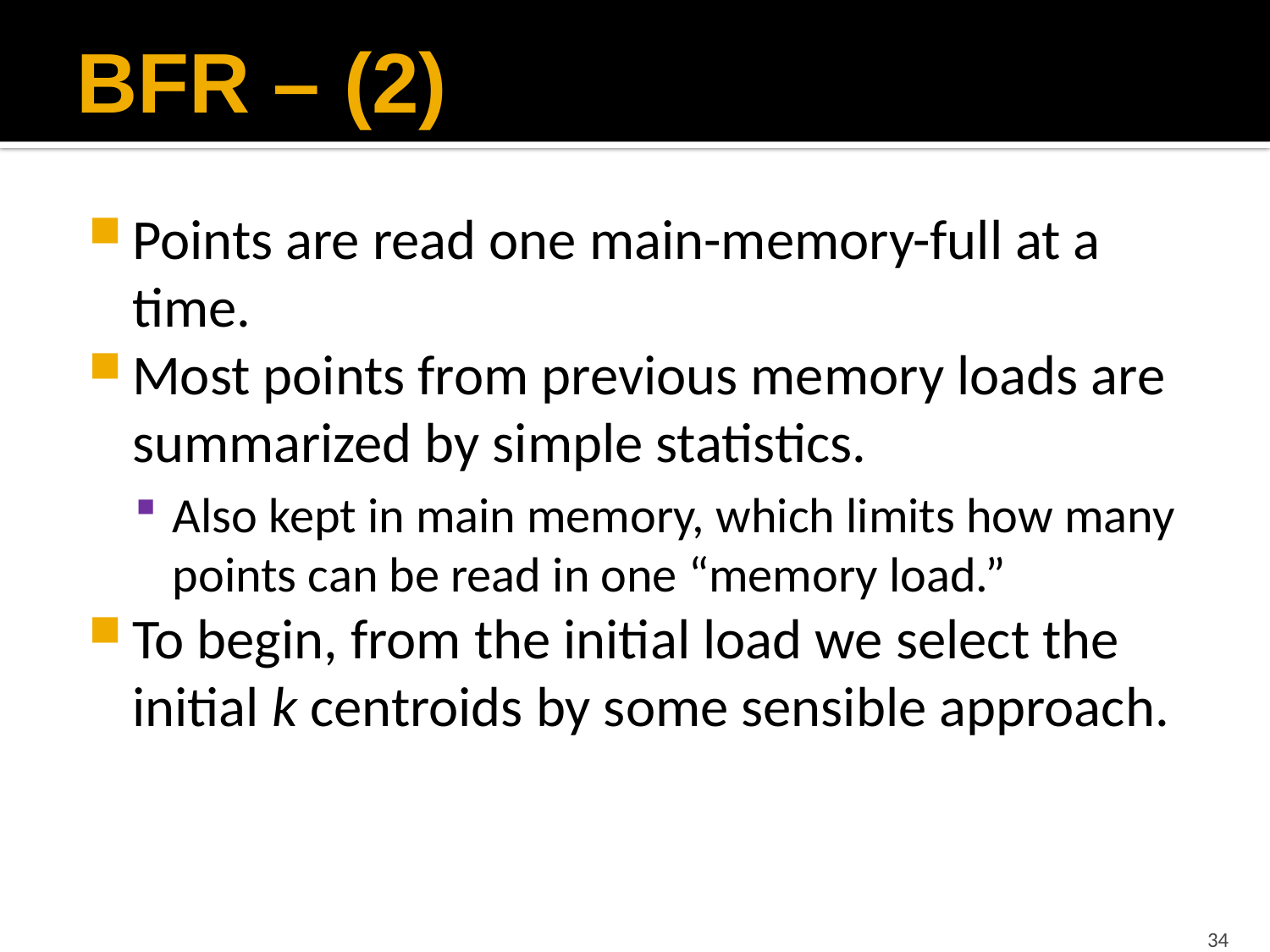

# BFR – (2)
Points are read one main-memory-full at a time.
Most points from previous memory loads are summarized by simple statistics.
Also kept in main memory, which limits how many points can be read in one “memory load.”
To begin, from the initial load we select the initial k centroids by some sensible approach.
34